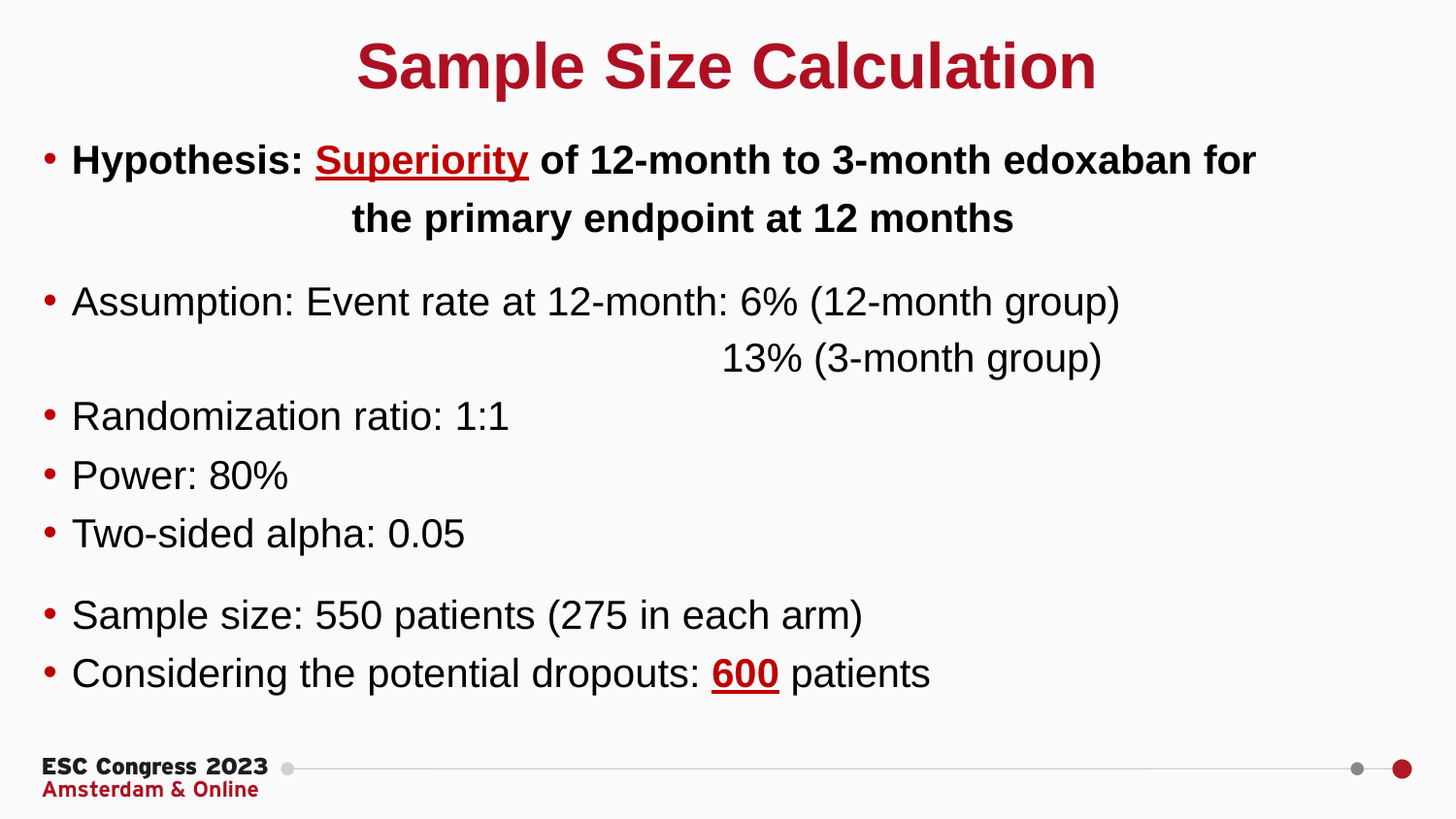

# Sample Size Calculation
Hypothesis: Superiority of 12-month to 3-month edoxaban for 	the primary endpoint at 12 months
Assumption: Event rate at 12-month: 6% (12-month group)
13% (3-month group)
Randomization ratio: 1:1
Power: 80%
Two-sided alpha: 0.05
Sample size: 550 patients (275 in each arm)
Considering the potential dropouts: 600 patients